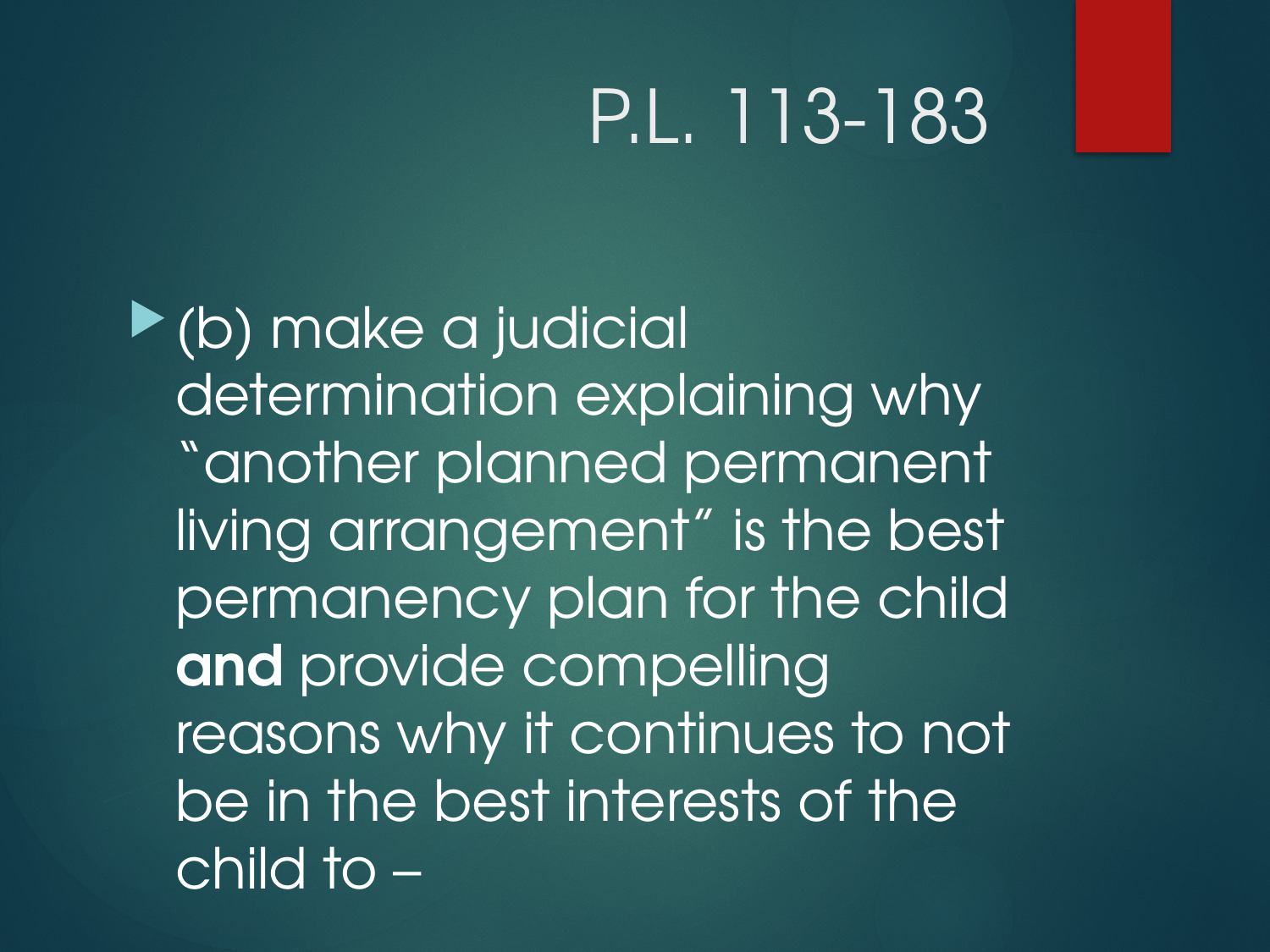

# P.L. 113-183
(b) make a judicial determination explaining why “another planned permanent living arrangement” is the best permanency plan for the child and provide compelling reasons why it continues to not be in the best interests of the child to –